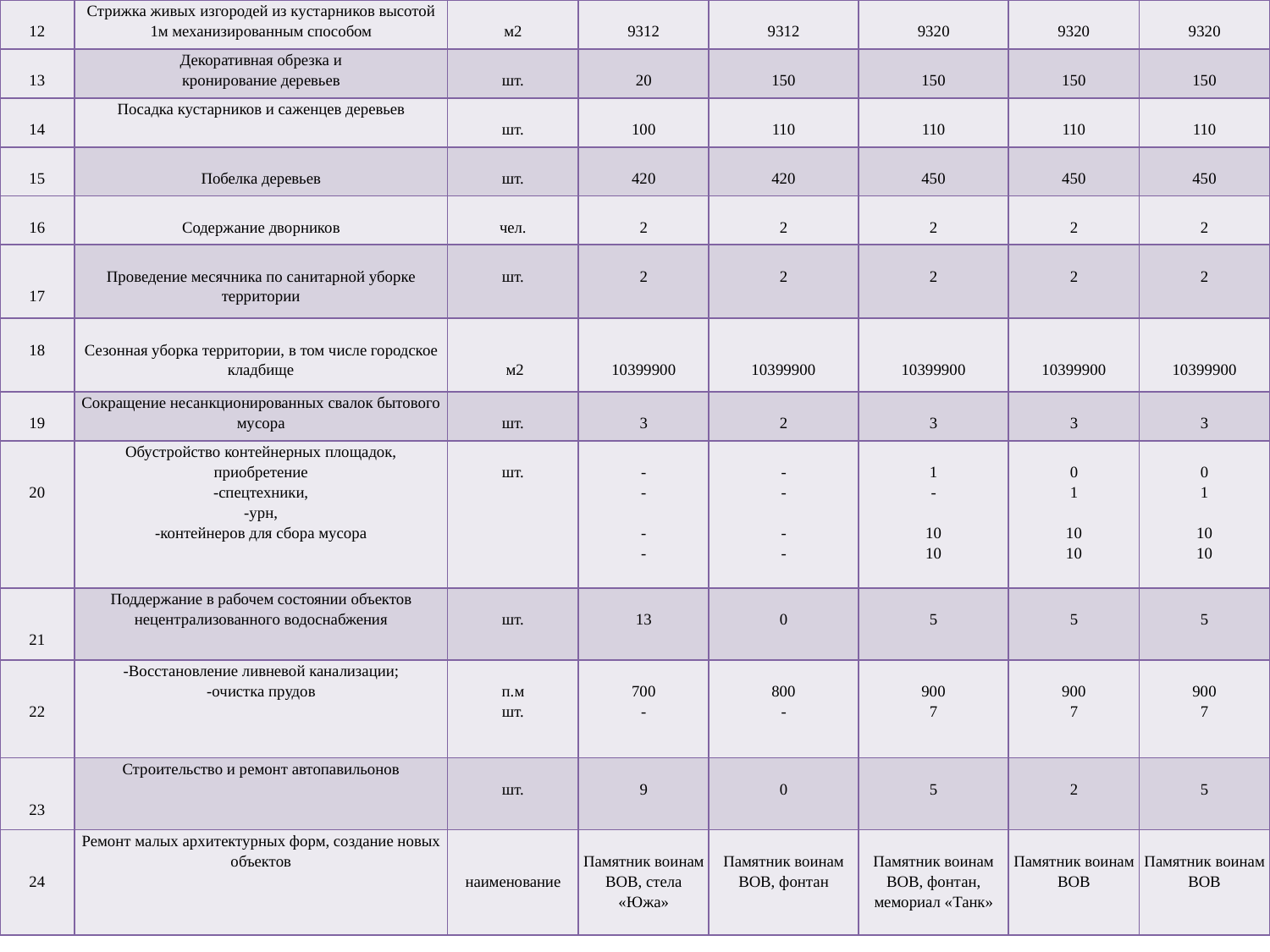

| 12 | Стрижка живых изгородей из кустарников высотой 1м механизированным способом | м2 | 9312 | 9312 | 9320 | 9320 | 9320 |
| --- | --- | --- | --- | --- | --- | --- | --- |
| 13 | Декоративная обрезка и кронирование деревьев | шт. | 20 | 150 | 150 | 150 | 150 |
| 14 | Посадка кустарников и саженцев деревьев | шт. | 100 | 110 | 110 | 110 | 110 |
| 15 | Побелка деревьев | шт. | 420 | 420 | 450 | 450 | 450 |
| 16 | Содержание дворников | чел. | 2 | 2 | 2 | 2 | 2 |
| 17 | Проведение месячника по санитарной уборке территории | шт. | 2 | 2 | 2 | 2 | 2 |
| 18 | Сезонная уборка территории, в том числе городское кладбище | м2 | 10399900 | 10399900 | 10399900 | 10399900 | 10399900 |
| 19 | Сокращение несанкционированных свалок бытового мусора | шт. | 3 | 2 | 3 | 3 | 3 |
| 20 | Обустройство контейнерных площадок, приобретение -спецтехники, -урн, -контейнеров для сбора мусора | шт. | - -   - - | - -   - - | 1 -   10 10 | 0 1   10 10 | 0 1   10 10 |
| 21 | Поддержание в рабочем состоянии объектов нецентрализованного водоснабжения | шт. | 13 | 0 | 5 | 5 | 5 |
| 22 | -Восстановление ливневой канализации; -очистка прудов | п.м шт. | 700 - | 800 - | 900 7 | 900 7 | 900 7 |
| 23 | Строительство и ремонт автопавильонов | шт. | 9 | 0 | 5 | 2 | 5 |
| 24 | Ремонт малых архитектурных форм, создание новых объектов | наименование | Памятник воинам ВОВ, стела «Южа» | Памятник воинам ВОВ, фонтан | Памятник воинам ВОВ, фонтан, мемориал «Танк» | Памятник воинам ВОВ | Памятник воинам ВОВ |